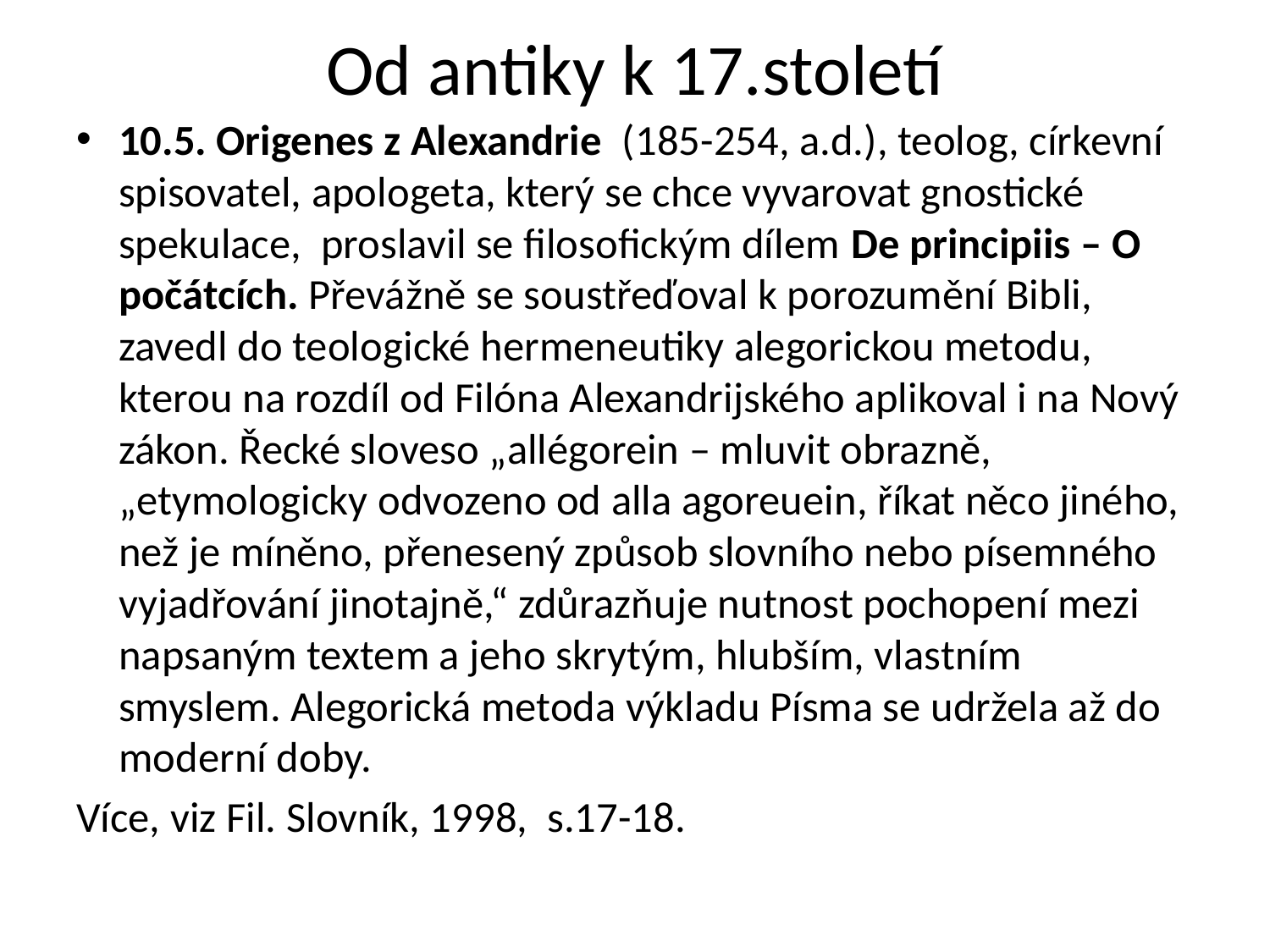

# Od antiky k 17.století
10.5. Origenes z Alexandrie  (185-254, a.d.), teolog, církevní spisovatel, apologeta, který se chce vyvarovat gnostické spekulace,  proslavil se filosofickým dílem De principiis – O počátcích. Převážně se soustřeďoval k porozumění Bibli, zavedl do teologické hermeneutiky alegorickou metodu, kterou na rozdíl od Filóna Alexandrijského aplikoval i na Nový zákon. Řecké sloveso „allégorein – mluvit obrazně, „etymologicky odvozeno od alla agoreuein, říkat něco jiného, než je míněno, přenesený způsob slovního nebo písemného vyjadřování jinotajně,“ zdůrazňuje nutnost pochopení mezi napsaným textem a jeho skrytým, hlubším, vlastním smyslem. Alegorická metoda výkladu Písma se udržela až do moderní doby.
Více, viz Fil. Slovník, 1998,  s.17-18.